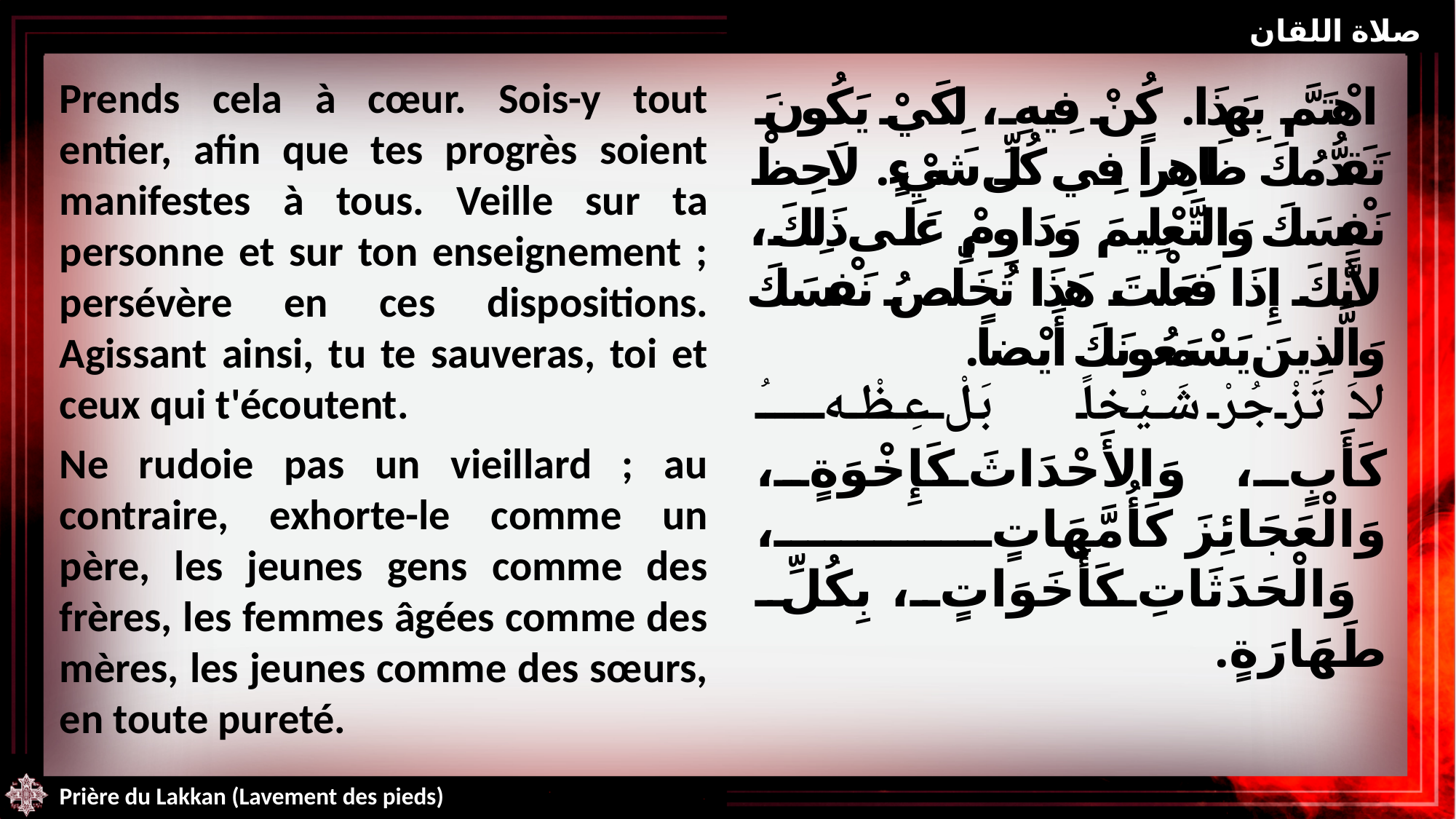

صلاة اللقان
Prends cela à cœur. Sois-y tout entier, afin que tes progrès soient manifestes à tous. Veille sur ta personne et sur ton enseignement ; persévère en ces dispositions. Agissant ainsi, tu te sauveras, toi et ceux qui t'écoutent.
Ne rudoie pas un vieillard ; au contraire, exhorte-le comme un père, les jeunes gens comme des frères, les femmes âgées comme des mères, les jeunes comme des sœurs, en toute pureté.
اهْتَمَّ بِهَذَا. كُنْ فِيهِ، لِكَيْ يَكُونَ تَقَدُّمُكَ ظَاهِراً فِي كُلِّ شَيْءٍ. لاَحِظْ نَفْسَكَ وَالتَّعْلِيمَ وَدَاوِمْ عَلَى ذَلِكَ، لأَنَّكَ إِذَا فَعَلْتَ هَذَا تُخَلِّصُ نَفْسَكَ وَالَّذِينَ يَسْمَعُونَكَ أَيْضاً.
لاَ تَزْجُرْ شَيْخاً بَلْ عِظْهُ كَأَبٍ، وَالأَحْدَاثَ كَإِخْوَةٍ، وَالْعَجَائِزَ كَأُمَّهَاتٍ، وَالْحَدَثَاتِ كَأَخَوَاتٍ، بِكُلِّ طَهَارَةٍ.
Prière du Lakkan (Lavement des pieds)